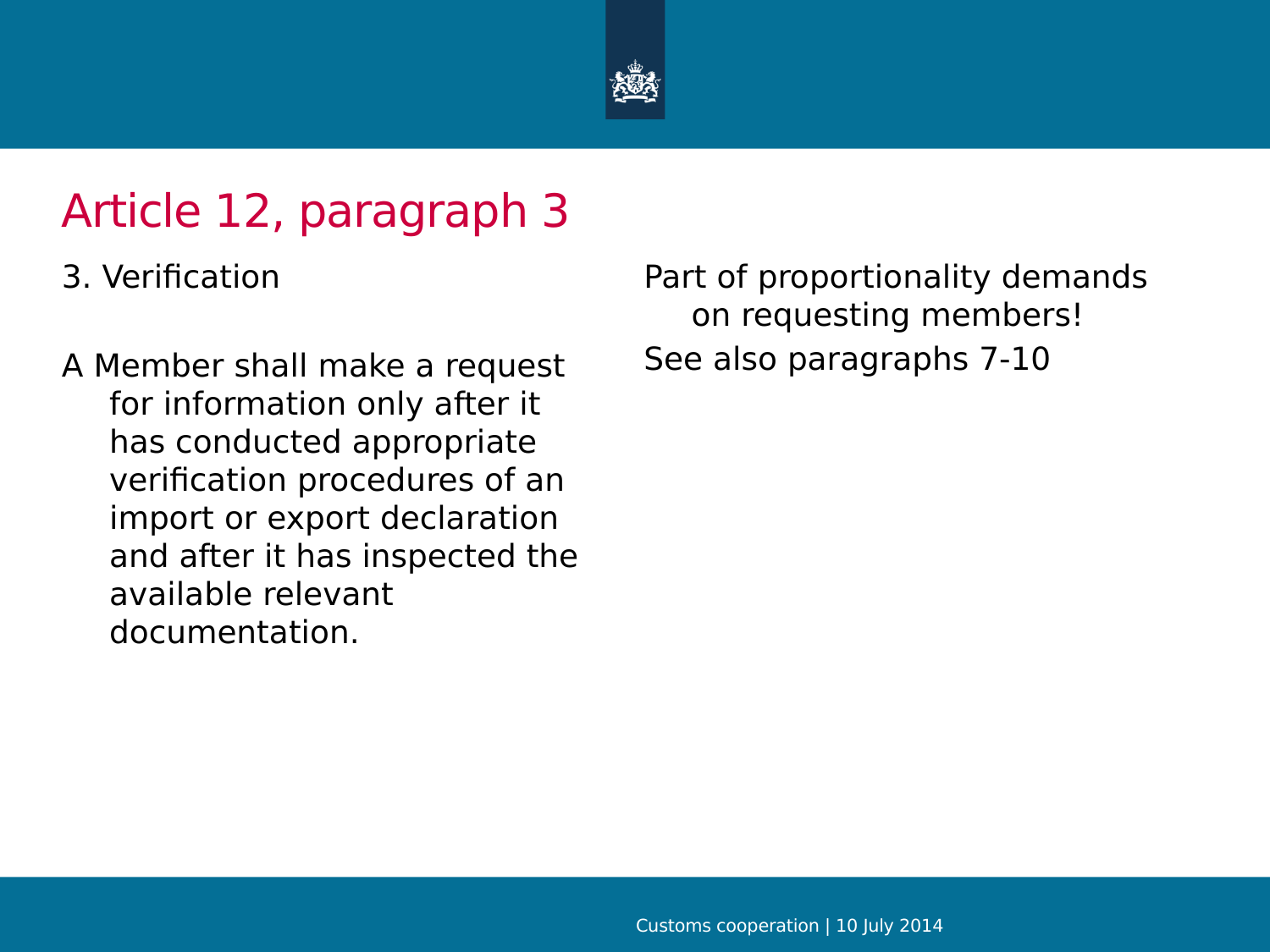

# Article 12, paragraph 3
3. Verification

A Member shall make a request for information only after it has conducted appropriate verification procedures of an import or export declaration and after it has inspected the available relevant documentation.

Part of proportionality demands on requesting members!
See also paragraphs 7-10
Customs cooperation | 10 July 2014